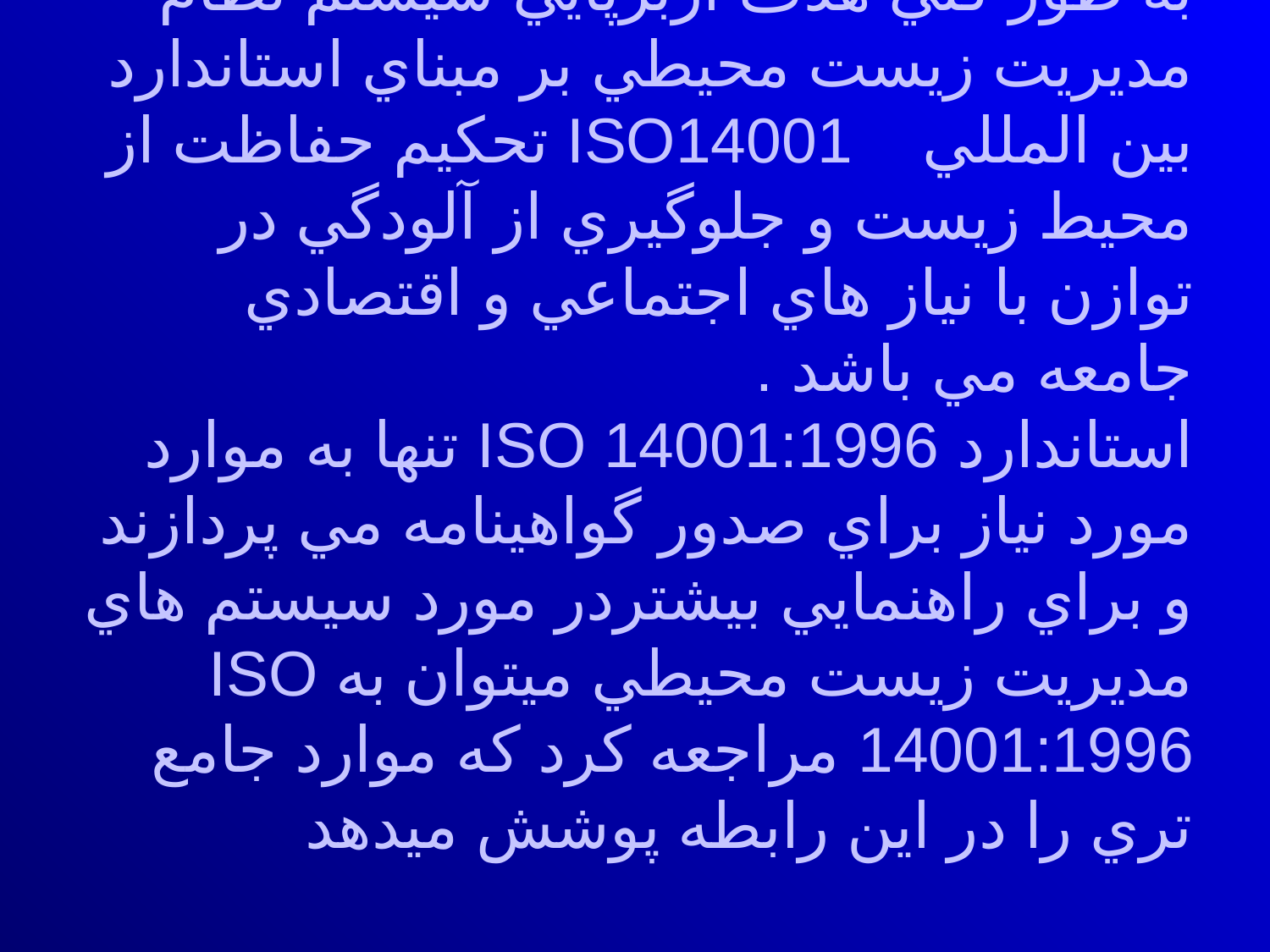

# به طور كلي هدف ازبرپايي سيستم نظام مديريت زيست محيطي بر مبناي استاندارد بين المللي    ISO14001 تحكيم حفاظت از محيط زيست و جلوگيري از آلودگي در توازن با نياز هاي اجتماعي و اقتصادي  جامعه مي باشد . استاندارد ISO 14001:1996 تنها به موارد مورد نياز براي صدور گواهينامه مي پردازند  و براي راهنمايي بيشتردر مورد سيستم هاي مديريت زيست محيطي ميتوان به ISO 14001:1996 مراجعه كرد كه موارد جامع تري را در اين رابطه پوشش ميدهد